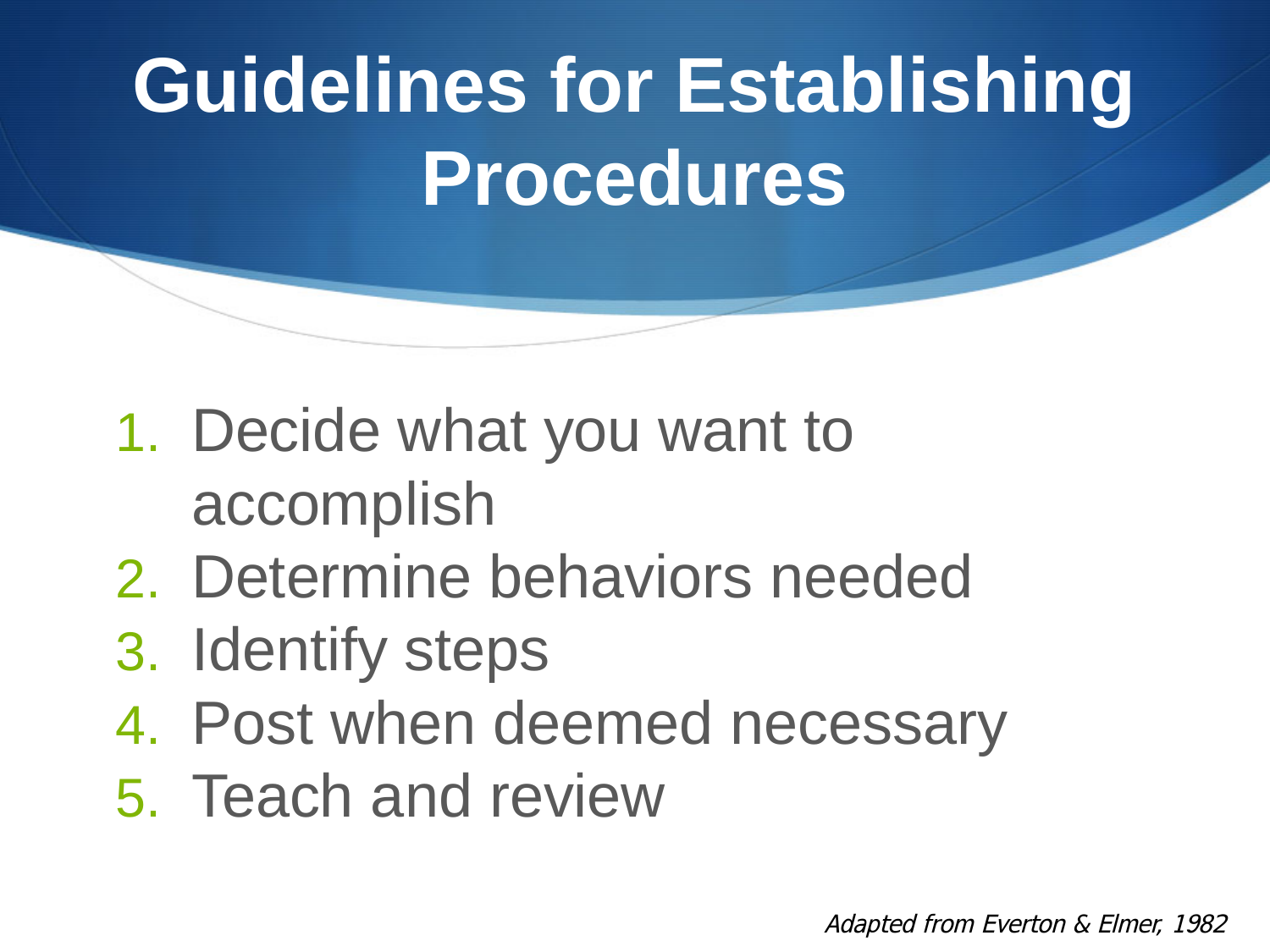

# Guidelines for Establishing Procedures
Decide what you want to accomplish
Determine behaviors needed
Identify steps
Post when deemed necessary
Teach and review

Adapted from Everton & Elmer, 1982